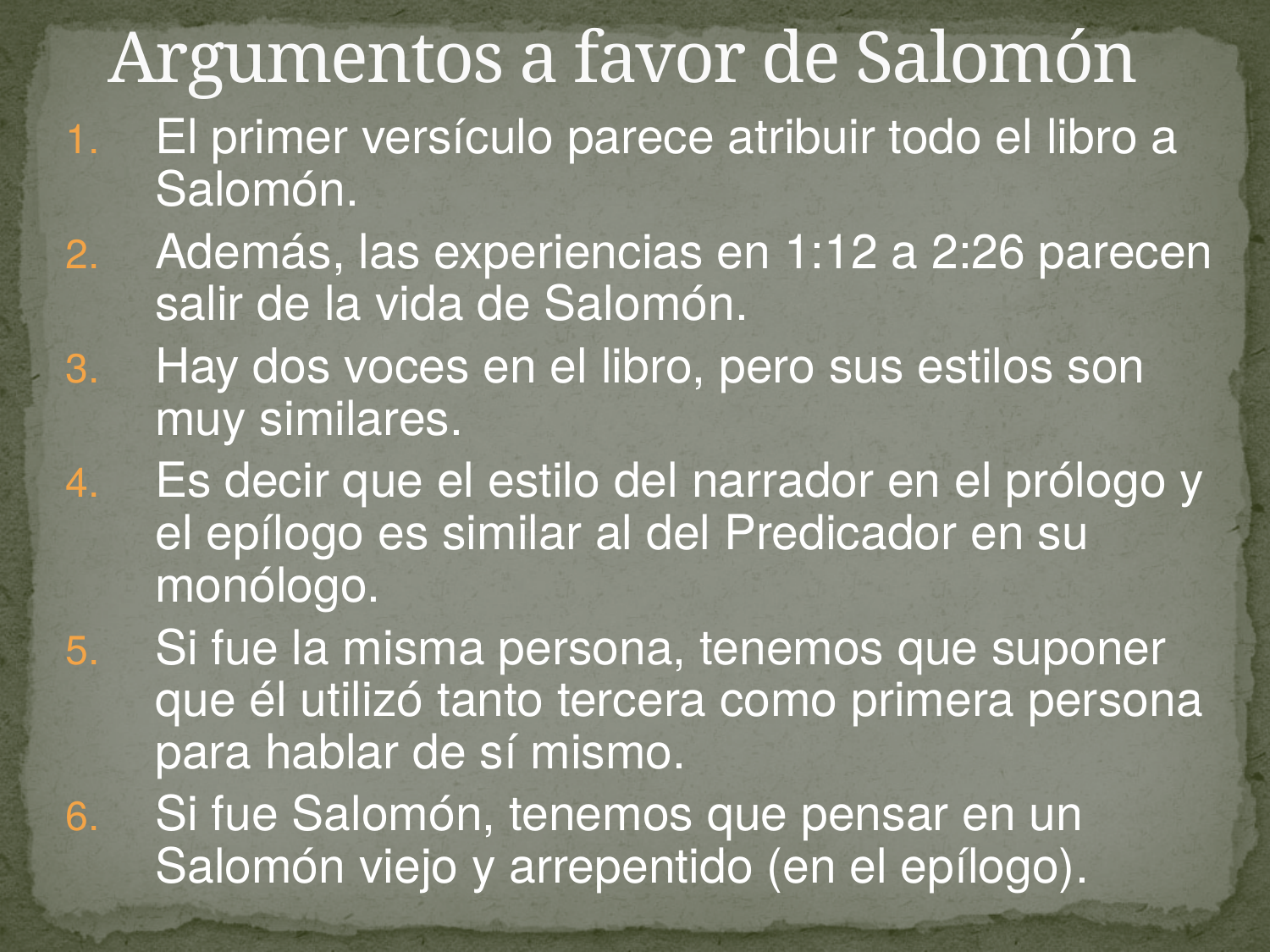

# Argumentos a favor de Salomón
El primer versículo parece atribuir todo el libro a Salomón.
Además, las experiencias en 1:12 a 2:26 parecen salir de la vida de Salomón.
Hay dos voces en el libro, pero sus estilos son muy similares.
Es decir que el estilo del narrador en el prólogo y el epílogo es similar al del Predicador en su monólogo.
Si fue la misma persona, tenemos que suponer que él utilizó tanto tercera como primera persona para hablar de sí mismo.
Si fue Salomón, tenemos que pensar en un  Salomón viejo y arrepentido (en el epílogo).